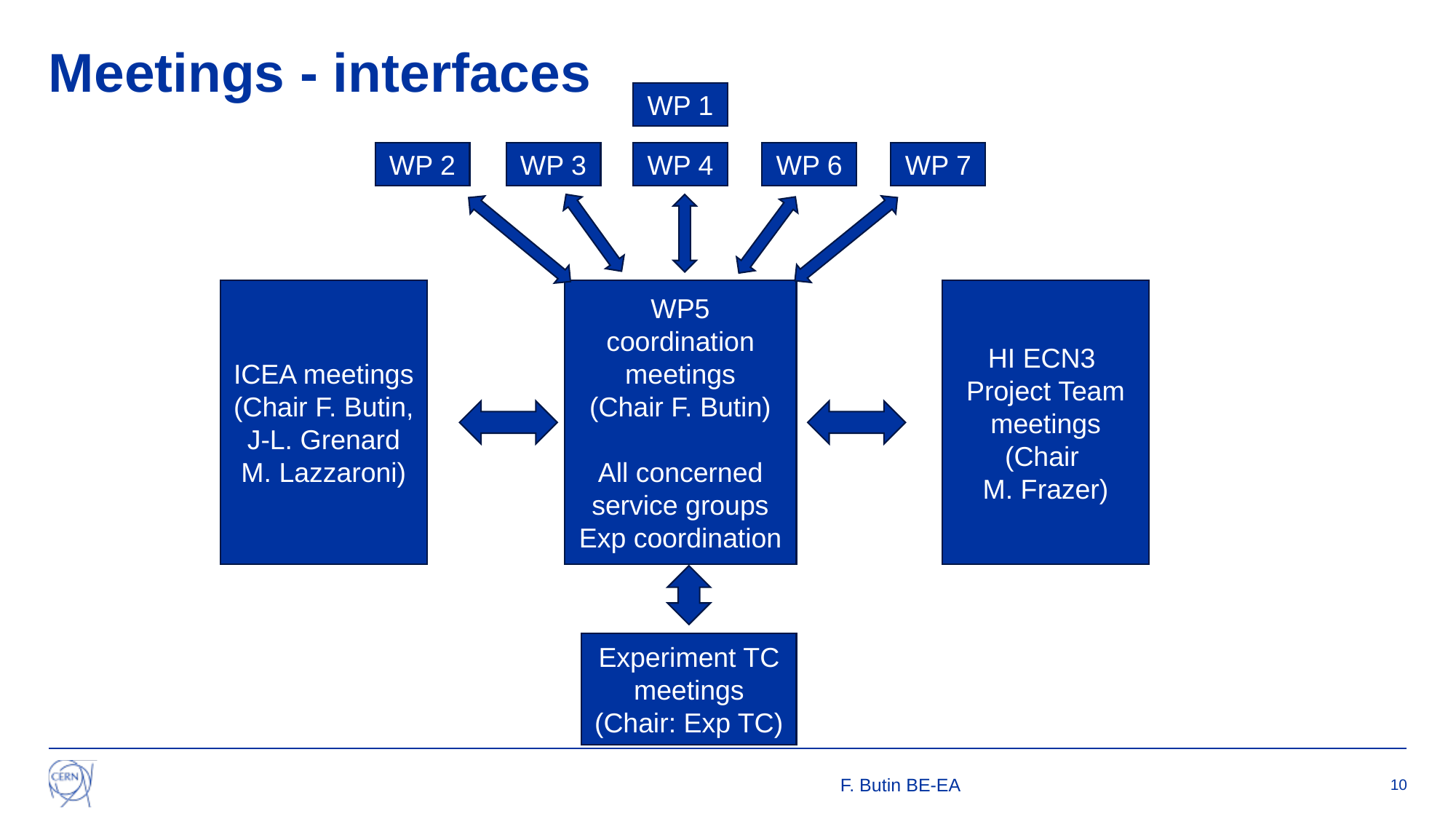

# Meetings - interfaces
WP 1
WP 2
WP 3
WP 4
WP 6
WP 7

ICEA meetings
(Chair F. Butin, J-L. Grenard
M. Lazzaroni)
WP5 coordination meetings
(Chair F. Butin)

All concerned service groups
Exp coordination
HI ECN3
Project Team meetings
(Chair
M. Frazer)

Experiment TC meetings (Chair: Exp TC)
F. Butin BE-EA
10